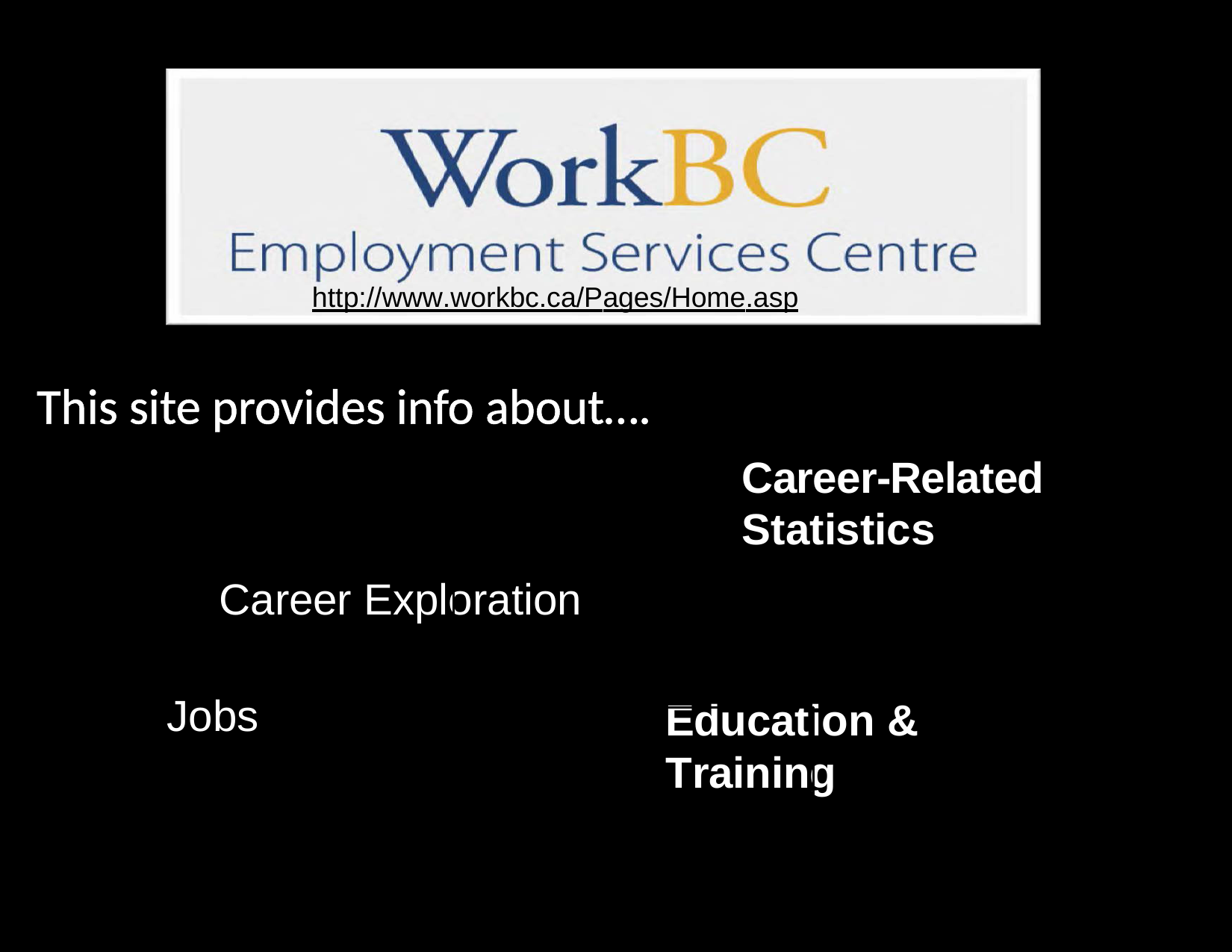

http://www.workbc.ca/Pages/Home.aspx
This site provides info about….

Career-Related Statistics
Career Exploration

   Jobs

Education & Training